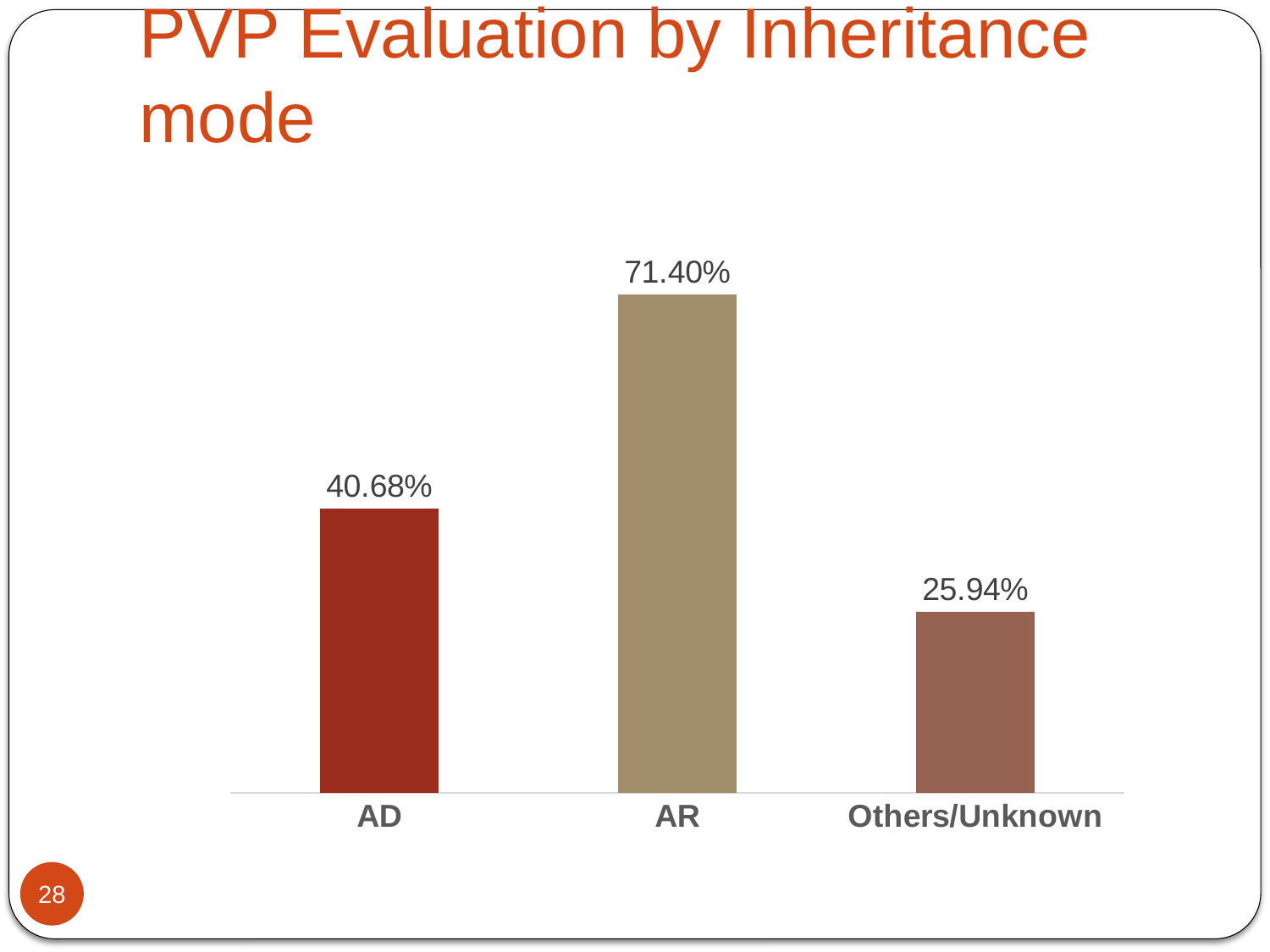

# PVP Evaluation by Inheritance mode

### Chart

| Category |
|---|

### Chart

| Category |  |
|---|---|
| AD | 40.68190623789229 |
| AR | 71.3953488372093 |
| Others/Unknown | 25.94142259414226 |
28